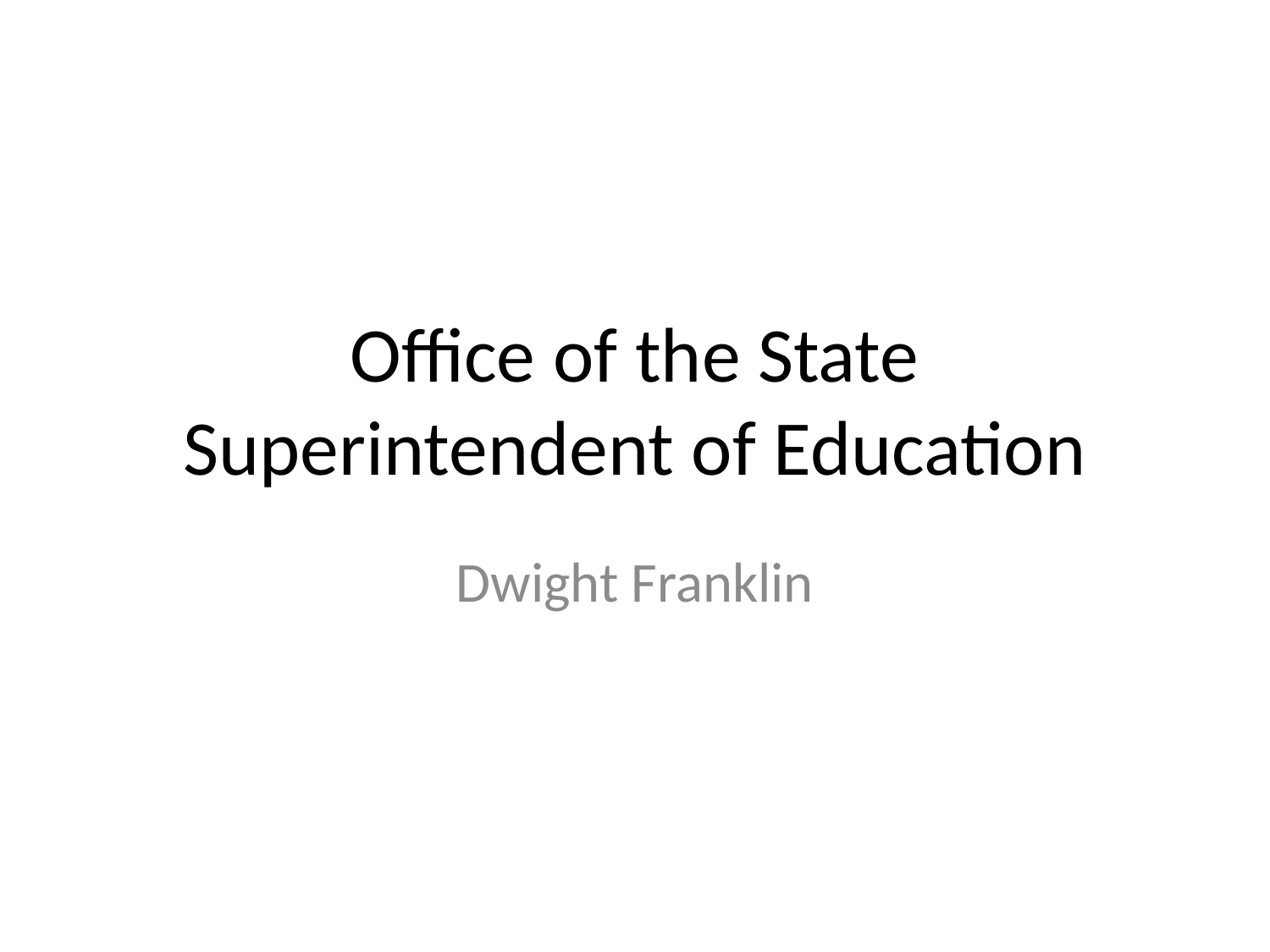

# Office of the State Superintendent of Education
Dwight Franklin